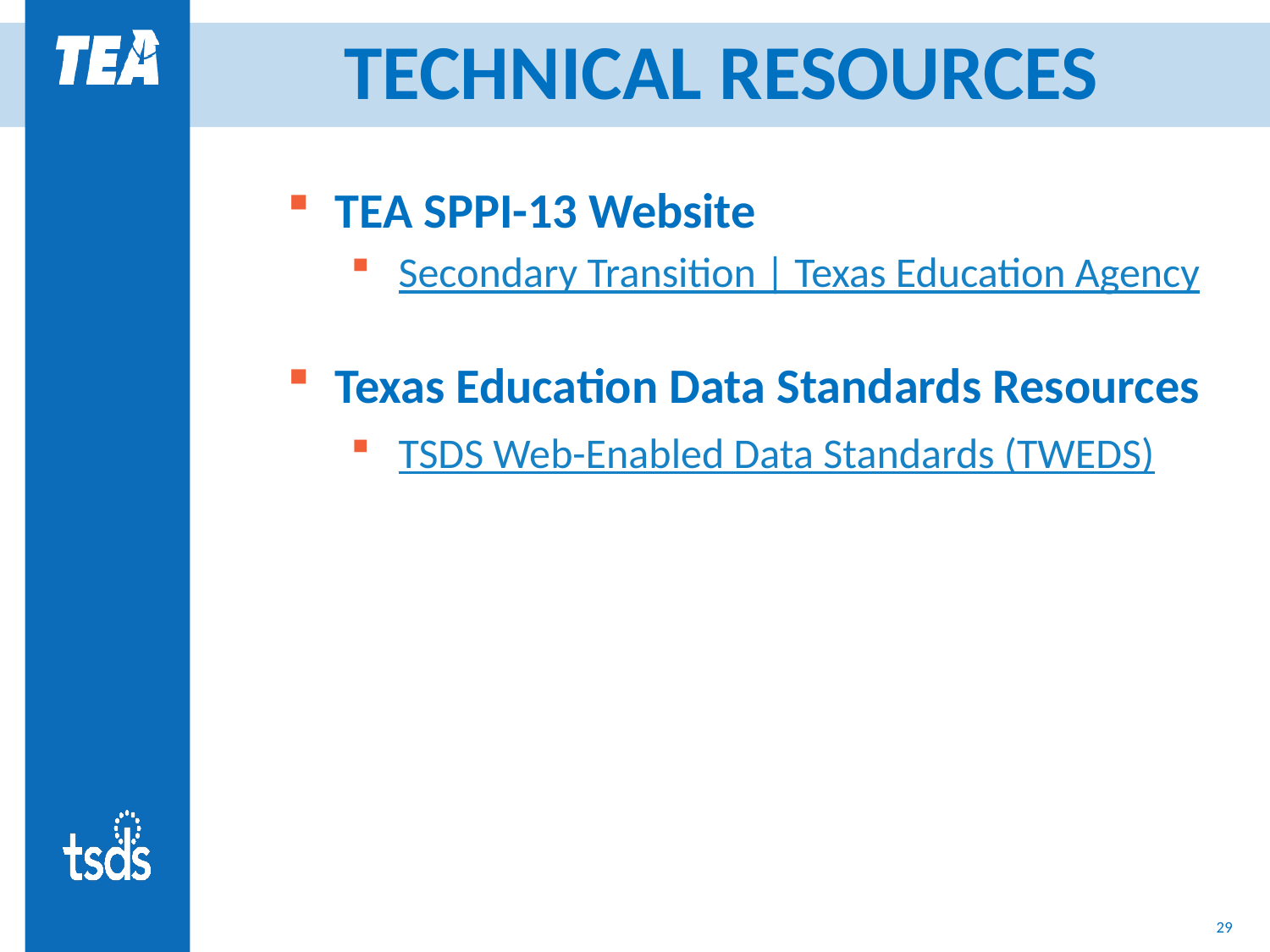

# TECHNICAL RESOURCES
TEA SPPI-13 Website

Secondary Transition | Texas Education Agency

Texas Education Data Standards Resources
TSDS Web-Enabled Data Standards (TWEDS)

29